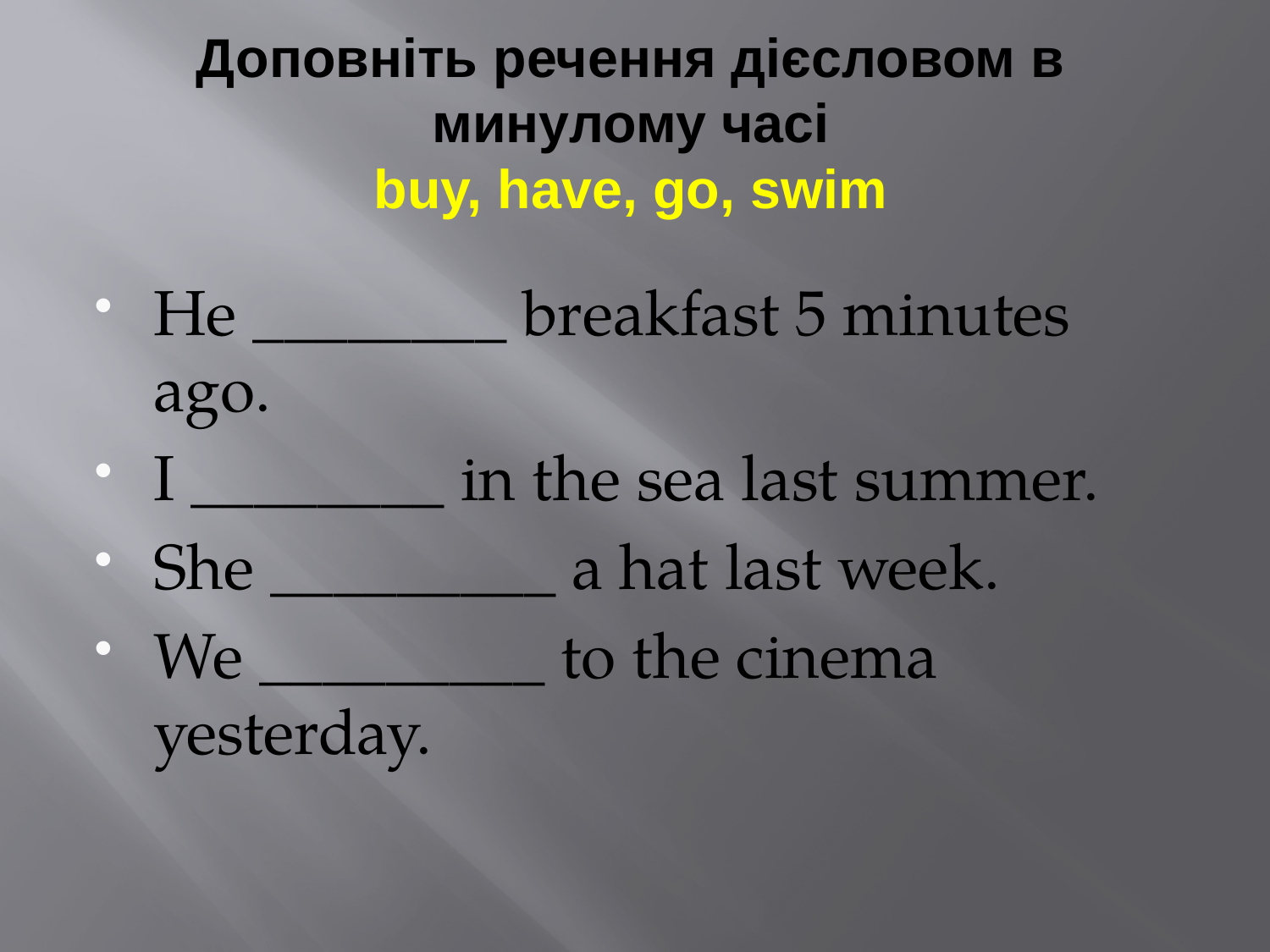

# Доповніть речення дієсловом в минулому часі buy, have, go, swim
He ________ breakfast 5 minutes ago.
I ________ in the sea last summer.
She _________ a hat last week.
We _________ to the cinema yesterday.